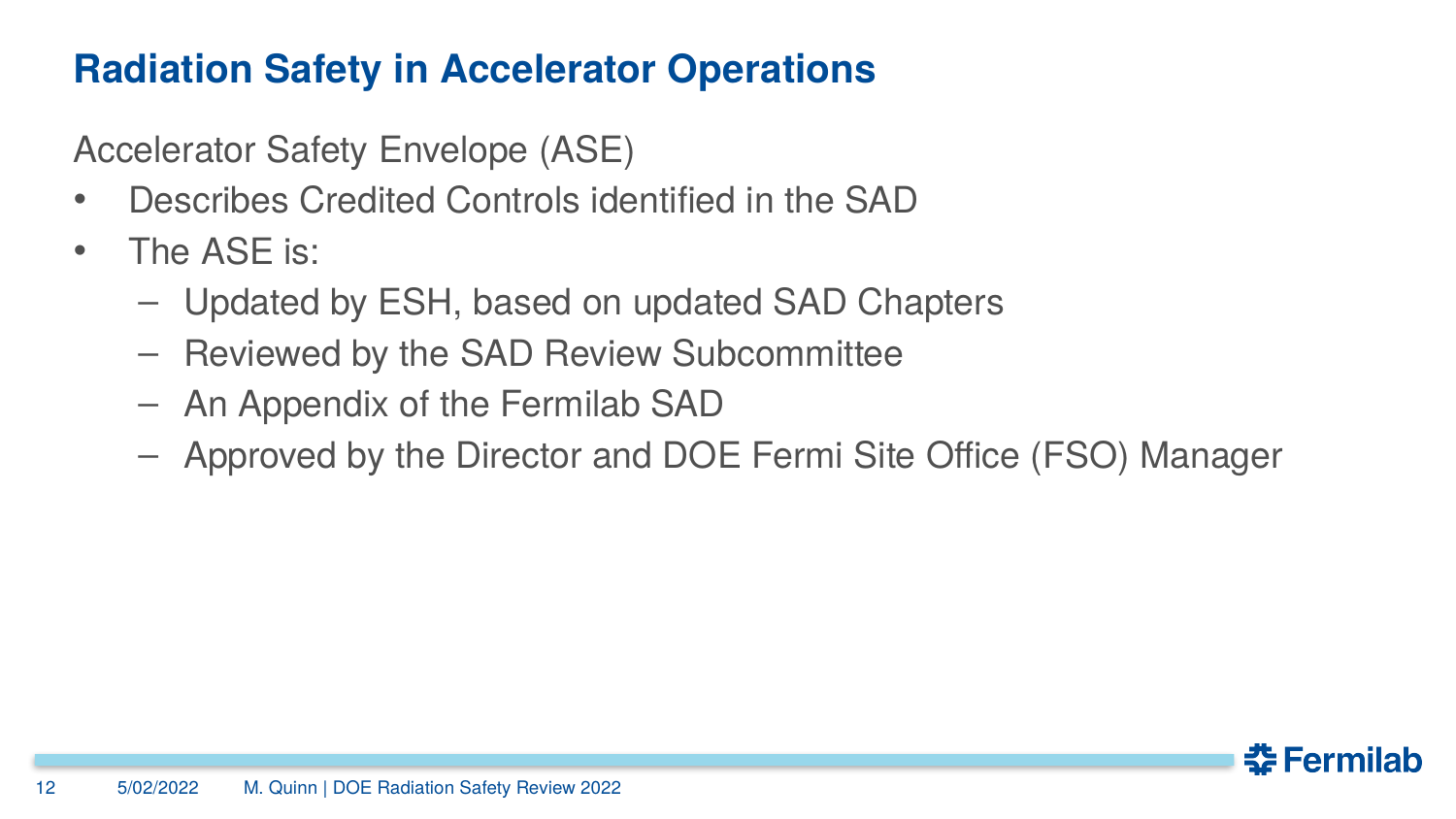

# Radiation Safety in Accelerator Operations
Accelerator Safety Envelope (ASE)
Describes Credited Controls identified in the SAD
The ASE is:
Updated by ESH, based on updated SAD Chapters
Reviewed by the SAD Review Subcommittee
An Appendix of the Fermilab SAD
Approved by the Director and DOE Fermi Site Office (FSO) Manager
12
5/02/2022
M. Quinn | DOE Radiation Safety Review 2022